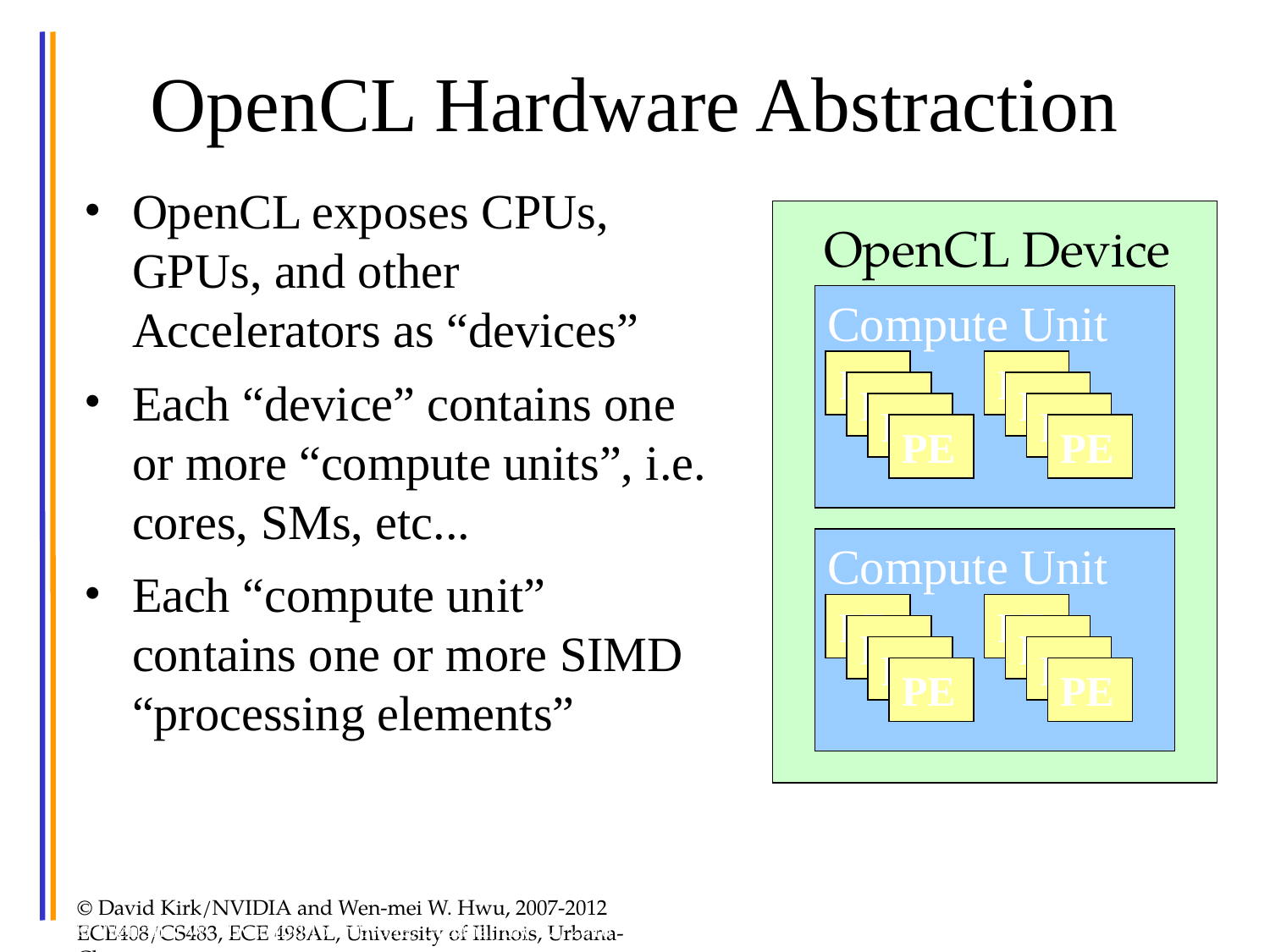

# OpenCL Hardware Abstraction
OpenCL exposes CPUs, GPUs, and other Accelerators as “devices”
Each “device” contains one or more “compute units”, i.e. cores, SMs, etc...
Each “compute unit” contains one or more SIMD “processing elements”

OpenCL Device
Compute Unit
PE
PE
PE
PE
PE
PE
PE
PE
Compute Unit
PE
PE
PE
PE
PE
PE
PE
PE
© Wen-mei W. Hwu and John Stone, Urbana July 22, 2010